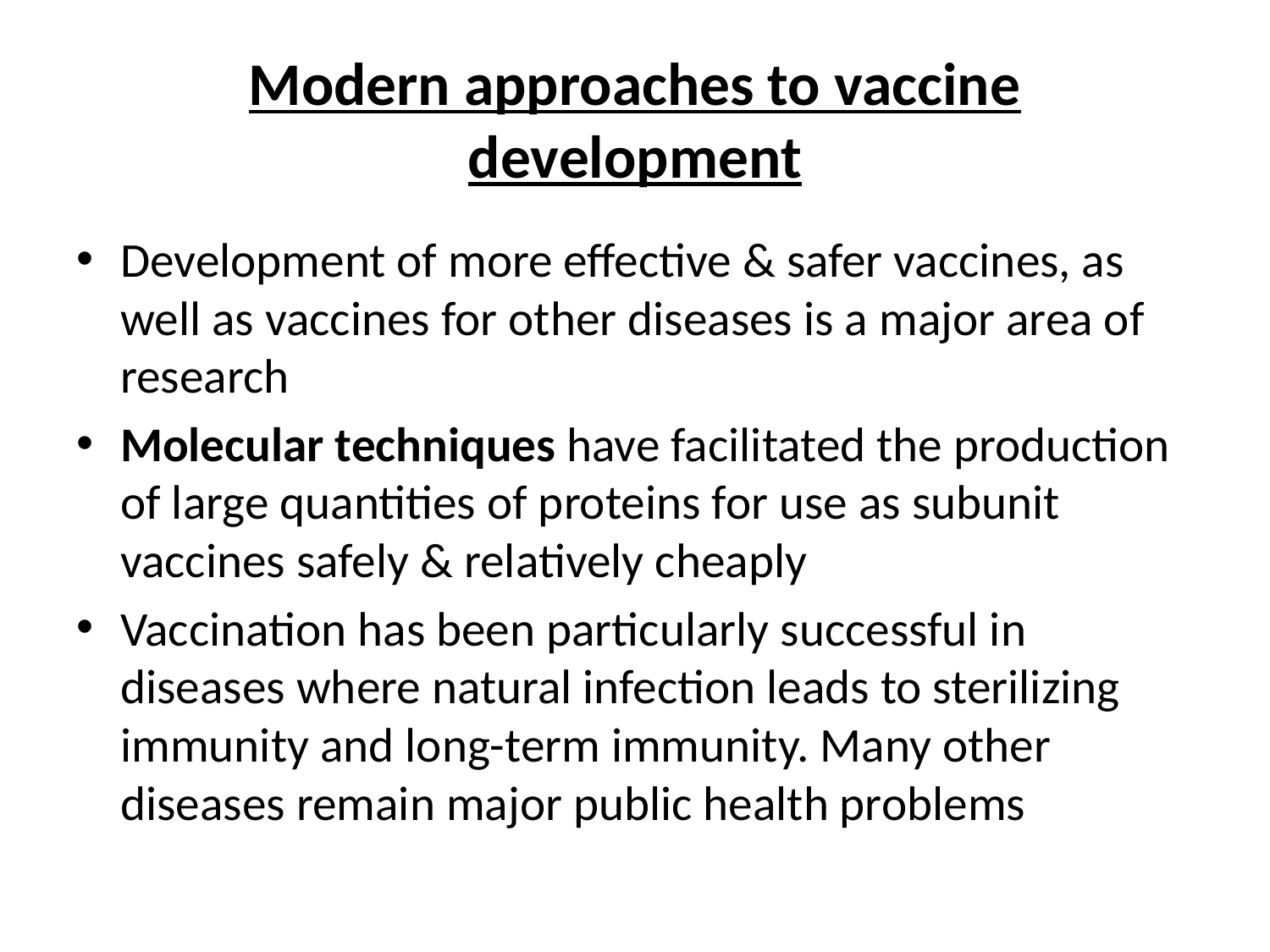

# Modern approaches to vaccine development
Development of more effective & safer vaccines, as well as vaccines for other diseases is a major area of research
Molecular techniques have facilitated the production of large quantities of proteins for use as subunit vaccines safely & relatively cheaply
Vaccination has been particularly successful in diseases where natural infection leads to sterilizing immunity and long-term immunity. Many other diseases remain major public health problems